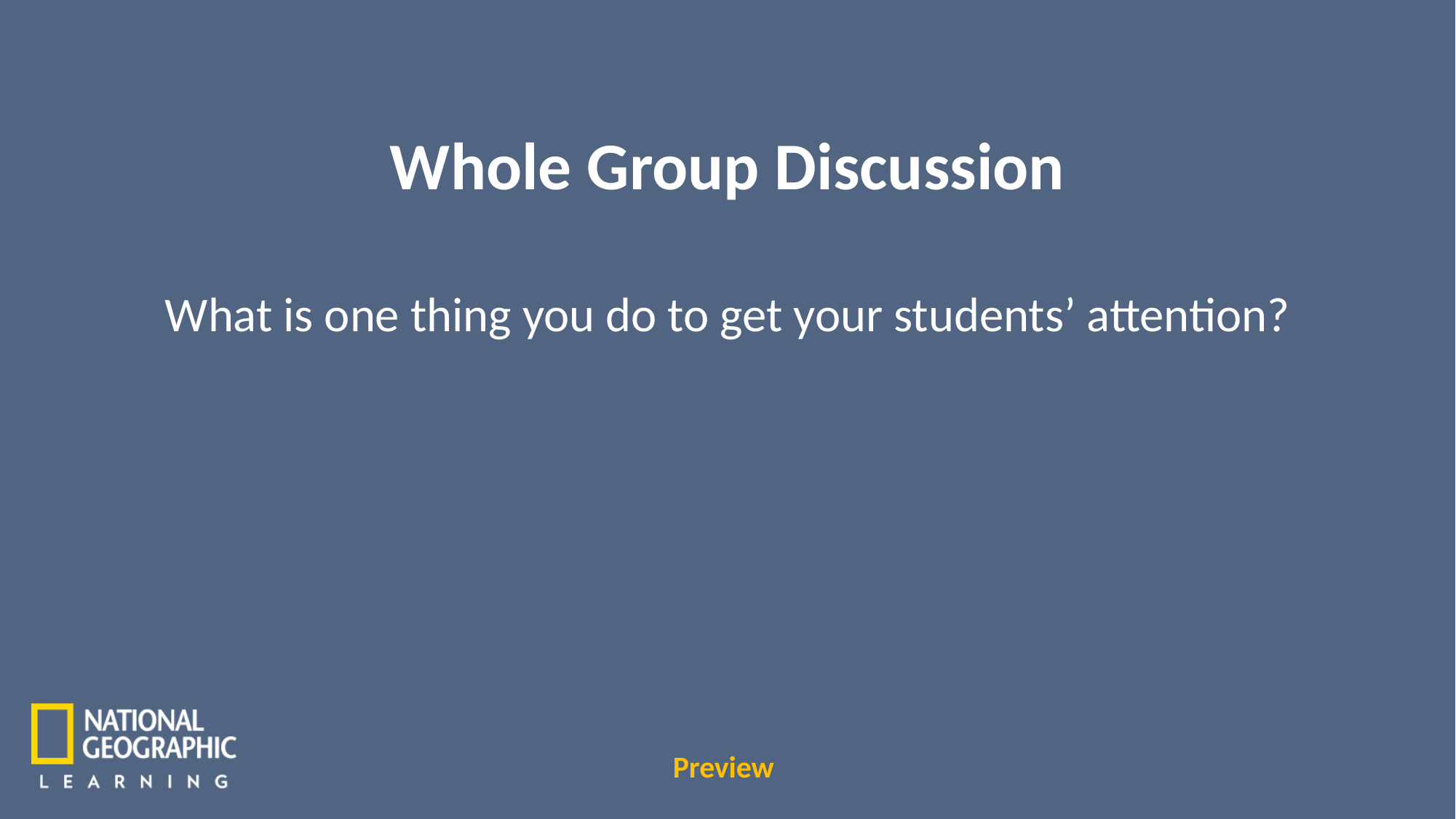

Whole Group Discussion

What is one thing you do to get your students’ attention?